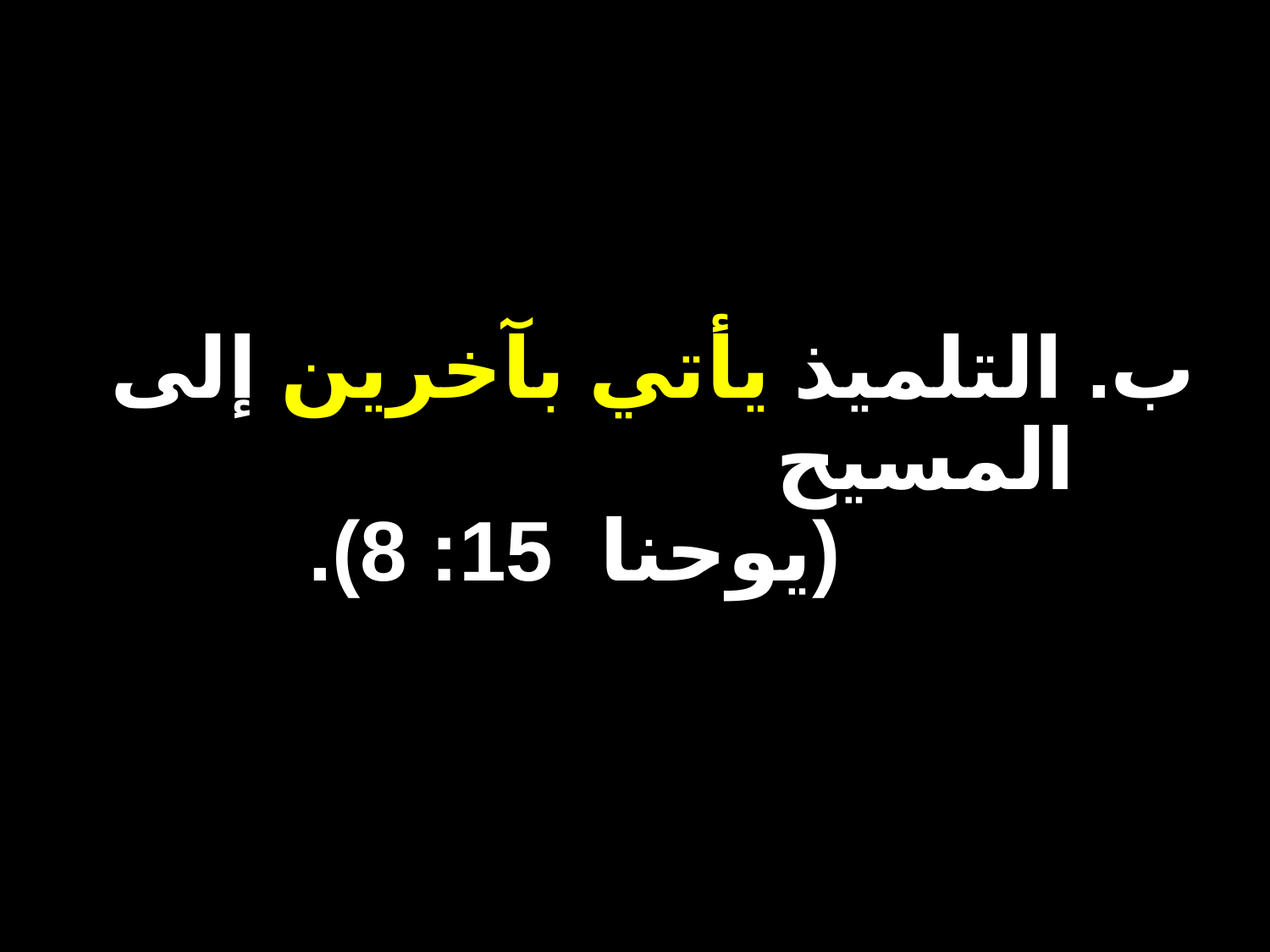

# ب. التلميذ يأتي بآخرين إلى المسيح (يوحنا  15: 8).